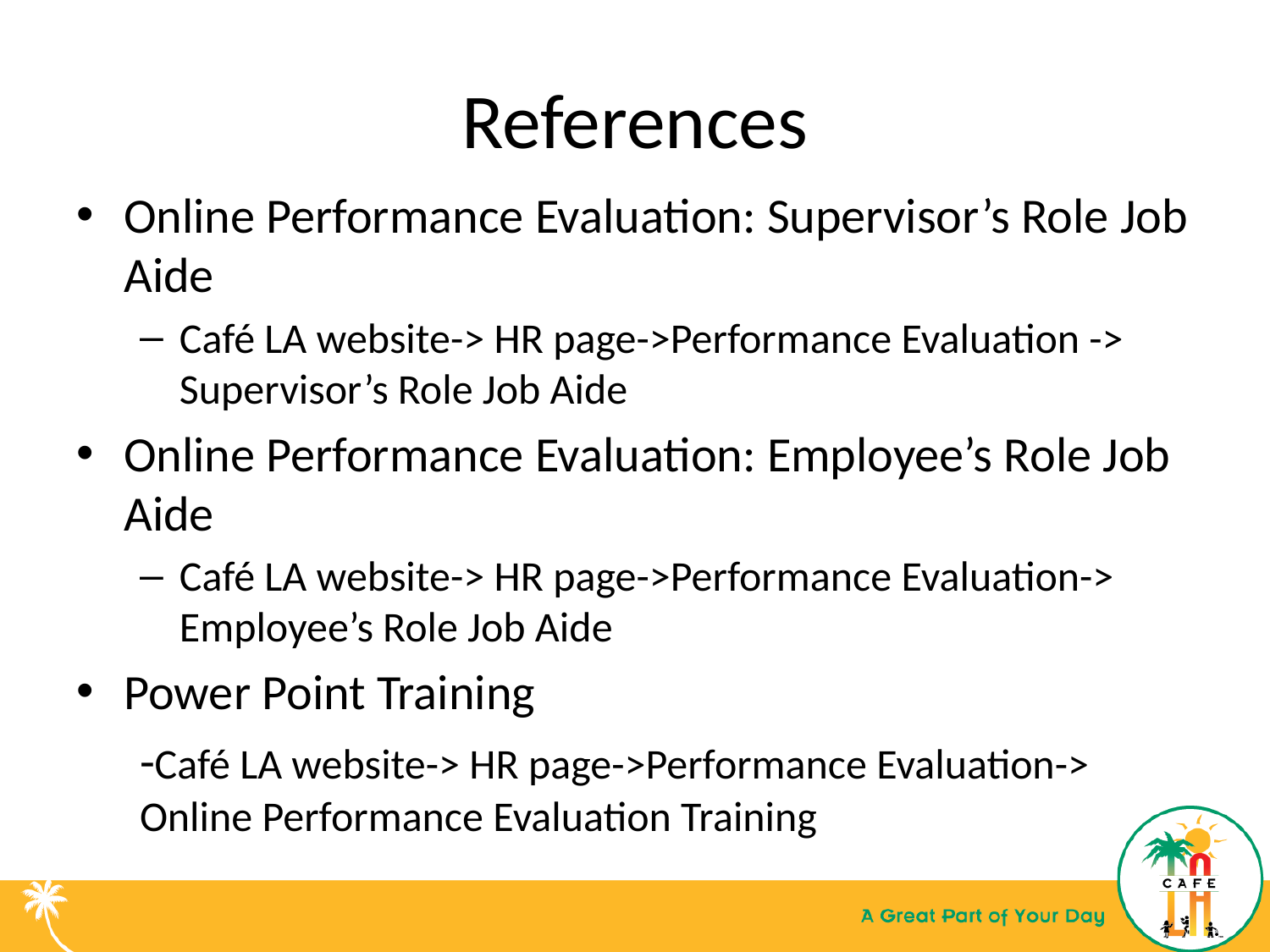

# References
Online Performance Evaluation: Supervisor’s Role Job Aide
Café LA website-> HR page->Performance Evaluation -> Supervisor’s Role Job Aide
Online Performance Evaluation: Employee’s Role Job Aide
Café LA website-> HR page->Performance Evaluation-> Employee’s Role Job Aide
Power Point Training
-Café LA website-> HR page->Performance Evaluation-> Online Performance Evaluation Training